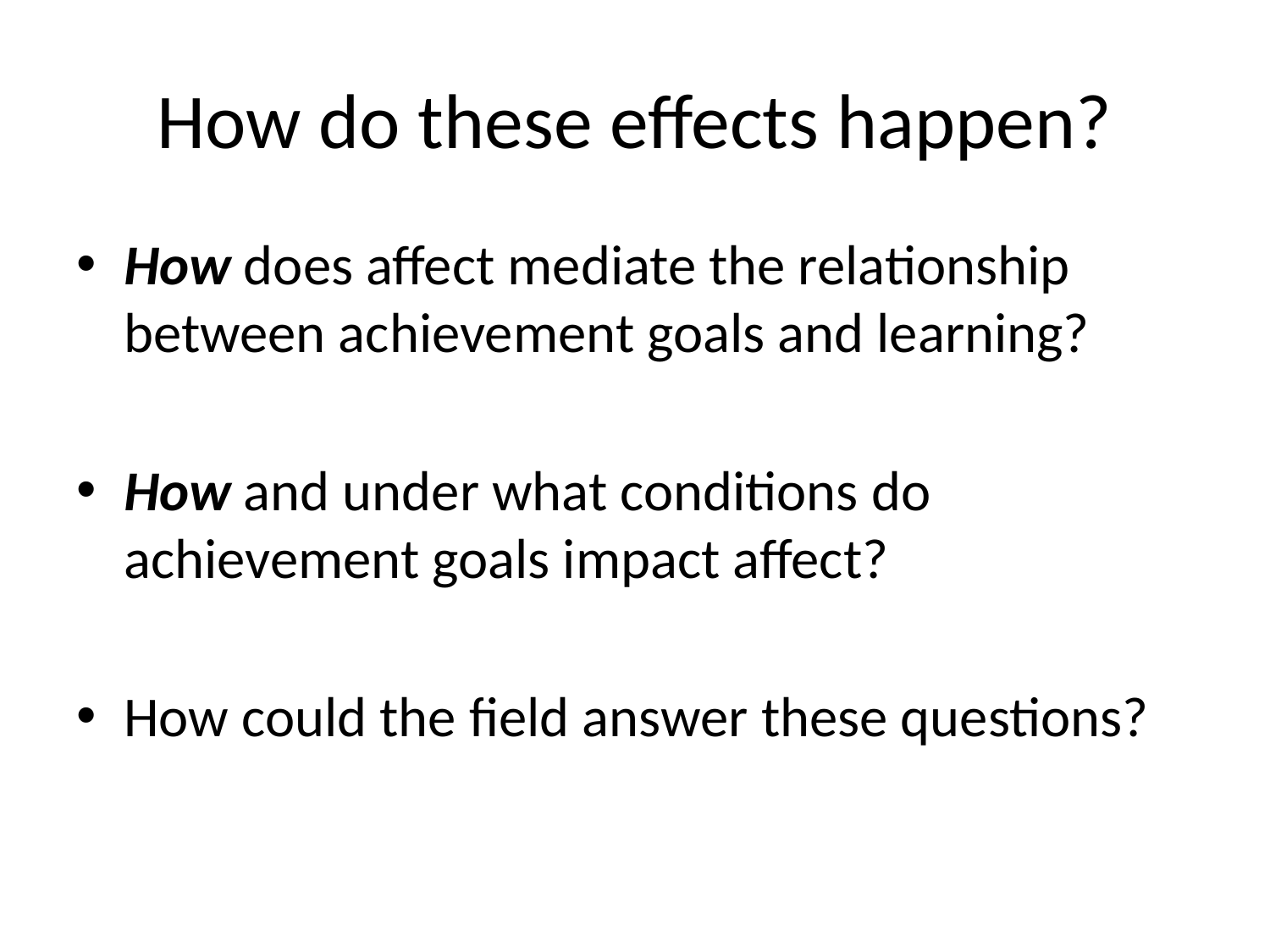

# How do these effects happen?
How does affect mediate the relationship between achievement goals and learning?

How and under what conditions do achievement goals impact affect?

How could the field answer these questions?